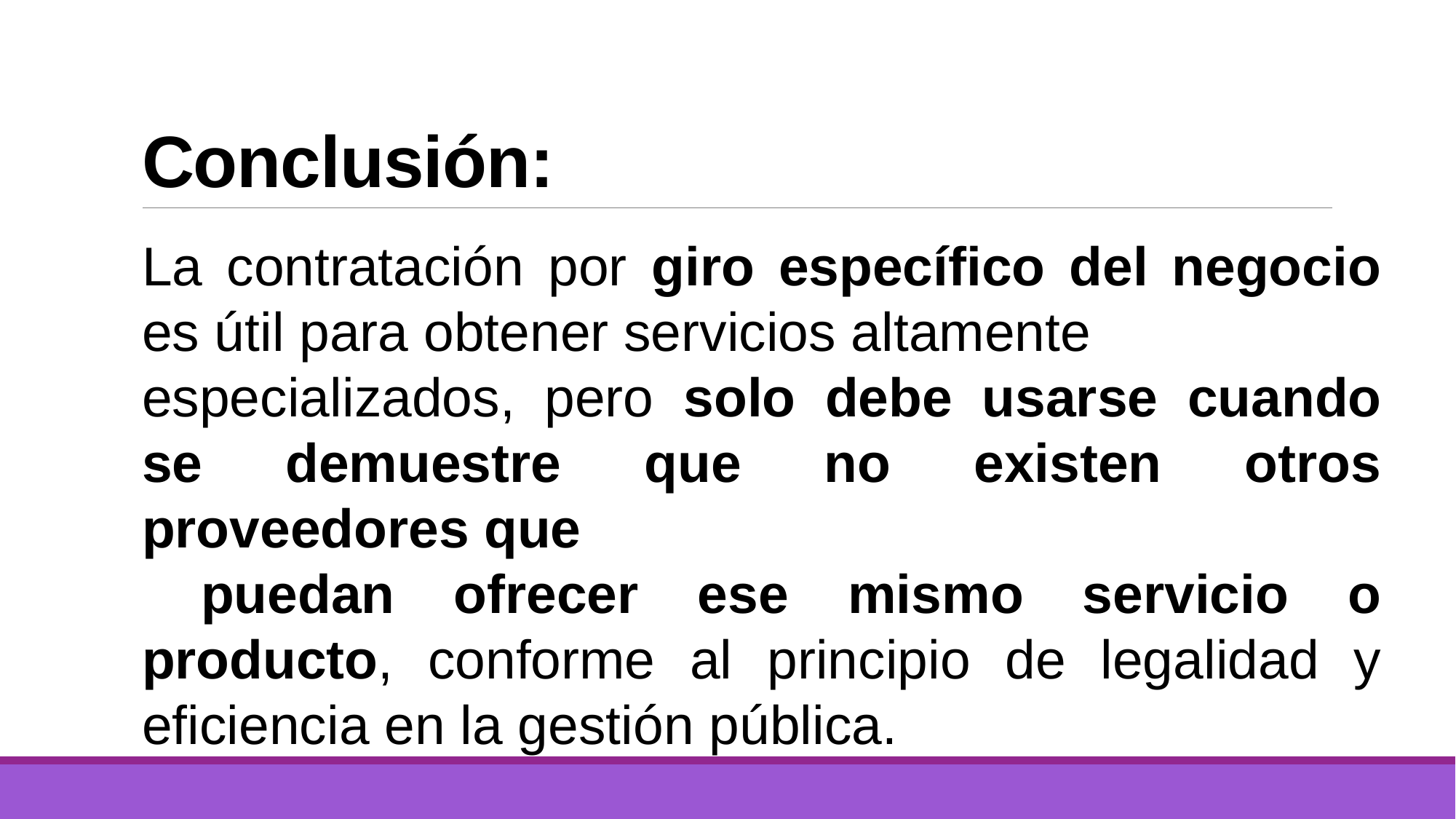

# Conclusión:
La contratación por giro específico del negocio es útil para obtener servicios altamente
especializados, pero solo debe usarse cuando se demuestre que no existen otros proveedores que
 puedan ofrecer ese mismo servicio o producto, conforme al principio de legalidad y eficiencia en la gestión pública.